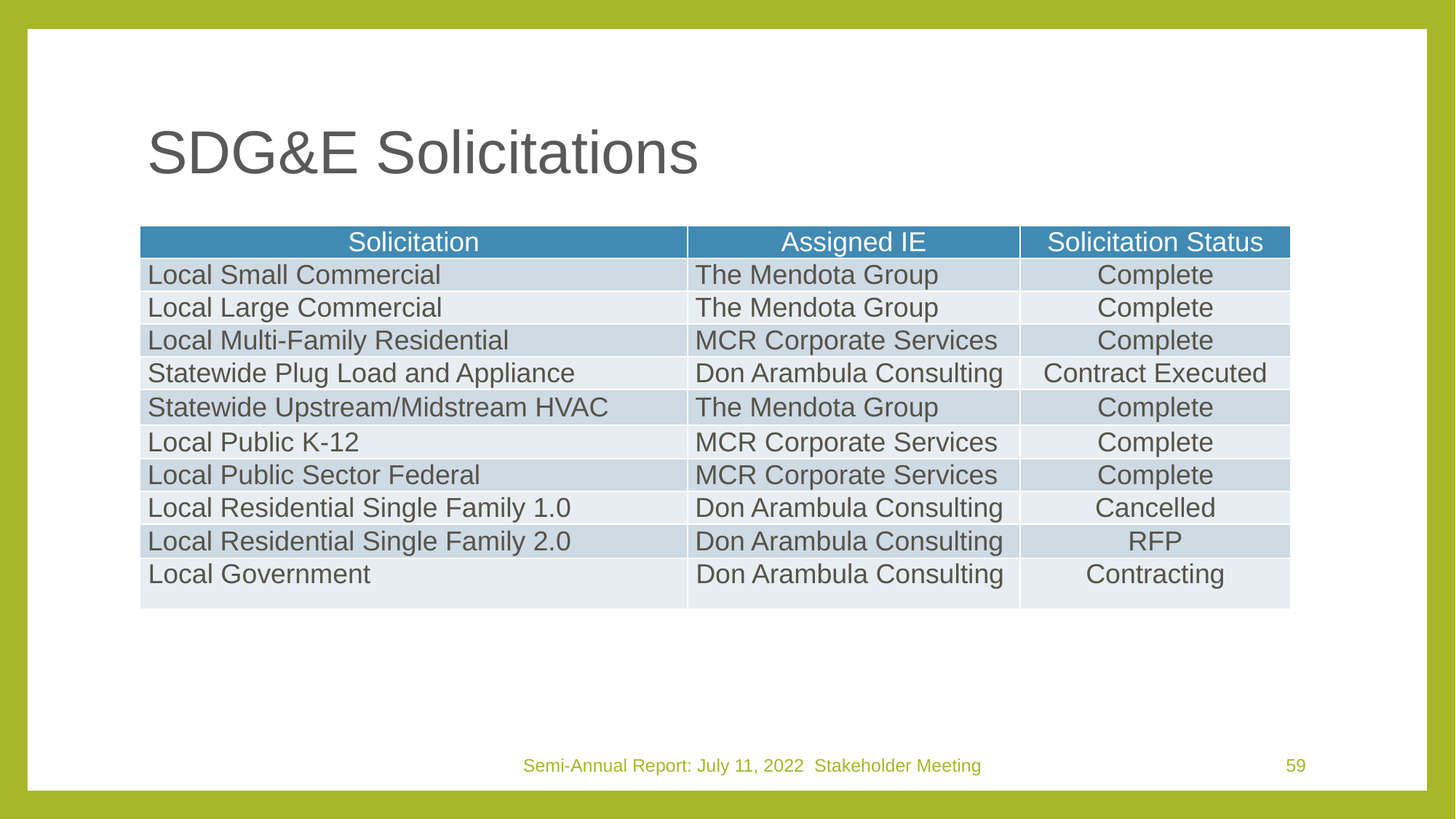

# SDG&E Solicitations
| Solicitation | Assigned IE | Solicitation Status |
| --- | --- | --- |
| Local Small Commercial | The Mendota Group | Complete |
| Local Large Commercial | The Mendota Group | Complete |
| Local Multi-Family Residential | MCR Corporate Services | Complete |
| Statewide Plug Load and Appliance | Don Arambula Consulting | Contract Executed |
| Statewide Upstream/Midstream HVAC | The Mendota Group | Complete |
| Local Public K-12 | MCR Corporate Services | Complete |
| Local Public Sector Federal | MCR Corporate Services | Complete |
| Local Residential Single Family 1.0 | Don Arambula Consulting | Cancelled |
| Local Residential Single Family 2.0 | Don Arambula Consulting | RFP |
| Local Government | Don Arambula Consulting | Contracting |

Semi-Annual Report: July 11, 2022  Stakeholder Meeting

59